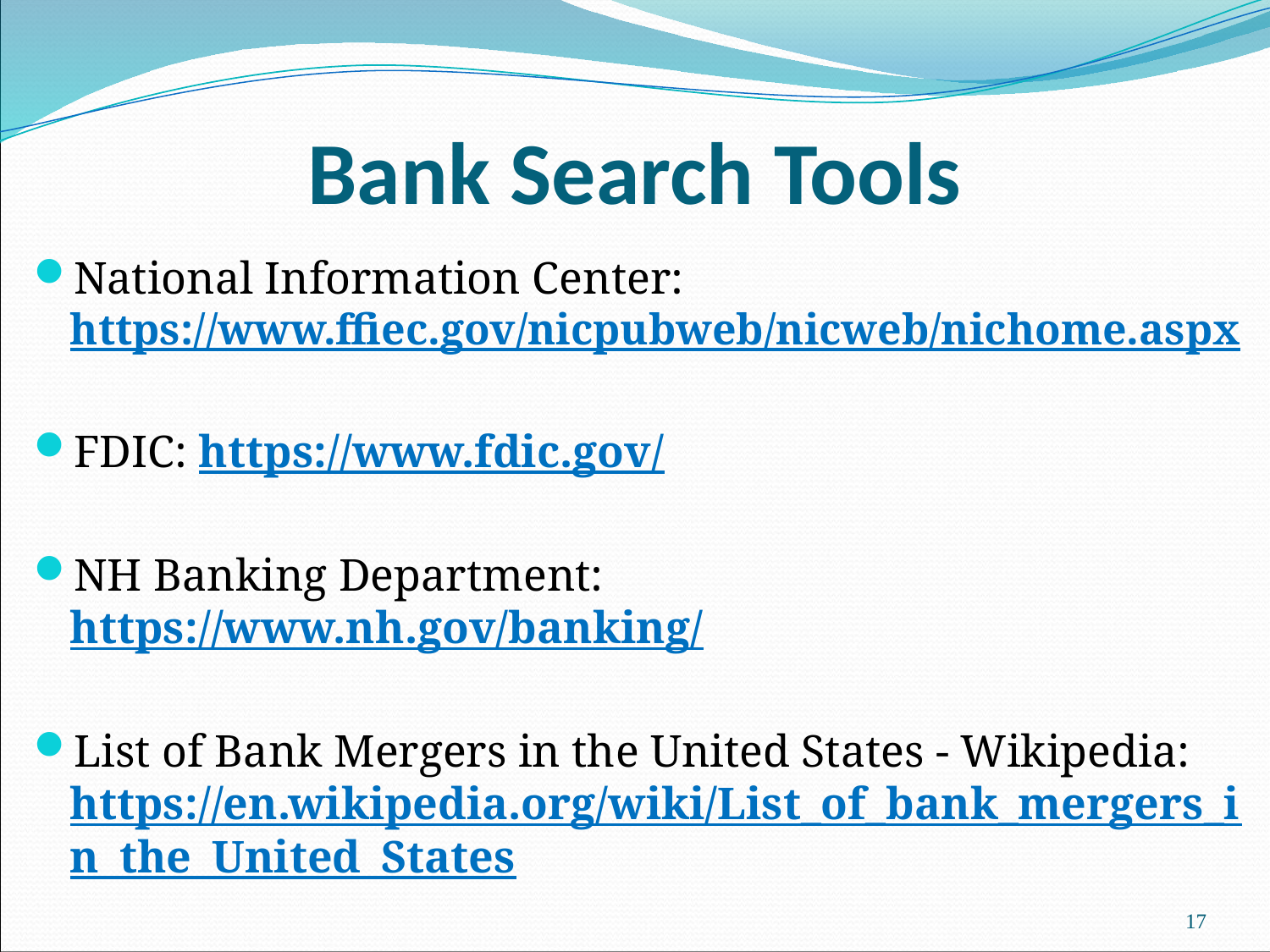

# Bank Search Tools
National Information Center: https://www.ffiec.gov/nicpubweb/nicweb/nichome.aspx

FDIC: https://www.fdic.gov/

NH Banking Department: https://www.nh.gov/banking/

List of Bank Mergers in the United States - Wikipedia: https://en.wikipedia.org/wiki/List_of_bank_mergers_in_the_United_States

17